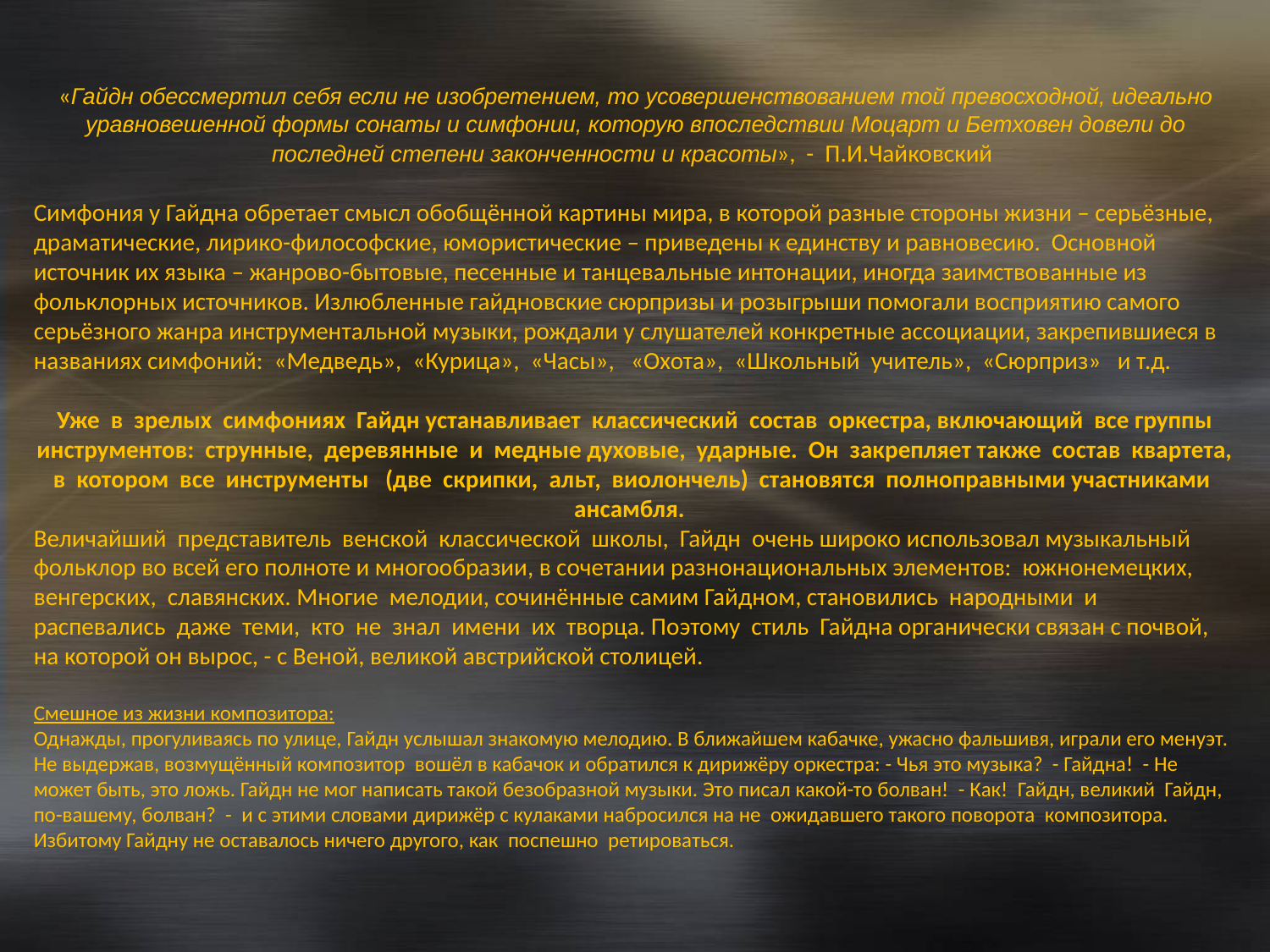

«Гайдн обессмертил себя если не изобретением, то усовершенствованием той превосходной, идеально уравновешенной формы сонаты и симфонии, которую впоследствии Моцарт и Бетховен довели до последней степени законченности и красоты»,  -  П.И.Чайковский

Симфония у Гайдна обретает смысл обобщённой картины мира, в которой разные стороны жизни – серьёзные, драматические, лирико-философские, юмористические – приведены к единству и равновесию.  Основной источник их языка – жанрово-бытовые, песенные и танцевальные интонации, иногда заимствованные из фольклорных источников. Излюбленные гайдновские сюрпризы и розыгрыши помогали восприятию самого серьёзного жанра инструментальной музыки, рождали у слушателей конкретные ассоциации, закрепившиеся в названиях симфоний:  «Медведь»,  «Курица»,  «Часы»,   «Охота»,  «Школьный  учитель»,  «Сюрприз»   и т.д.

Уже  в  зрелых  симфониях  Гайдн устанавливает  классический  состав  оркестра, включающий  все группы инструментов:  струнные,  деревянные  и  медные духовые,  ударные.  Он  закрепляет также  состав  квартета, в  котором  все  инструменты   (две  скрипки,  альт,  виолончель)  становятся  полноправными участниками  ансамбля.
Величайший  представитель  венской  классической  школы,  Гайдн  очень широко использовал музыкальный фольклор во всей его полноте и многообразии, в сочетании разнонациональных элементов:  южнонемецких,  венгерских,  славянских. Многие  мелодии, сочинённые самим Гайдном, становились  народными  и  распевались  даже  теми,  кто  не  знал  имени  их  творца. Поэтому  стиль  Гайдна органически связан с почвой, на которой он вырос, - с Веной, великой австрийской столицей.

Смешное из жизни композитора:
Однажды, прогуливаясь по улице, Гайдн услышал знакомую мелодию. В ближайшем кабачке, ужасно фальшивя, играли его менуэт. Не выдержав, возмущённый композитор  вошёл в кабачок и обратился к дирижёру оркестра: - Чья это музыка?  - Гайдна!  - Не может быть, это ложь. Гайдн не мог написать такой безобразной музыки. Это писал какой-то болван!  - Как!  Гайдн, великий  Гайдн, по-вашему, болван?  -  и с этими словами дирижёр с кулаками набросился на не  ожидавшего такого поворота  композитора. Избитому Гайдну не оставалось ничего другого, как  поспешно  ретироваться.